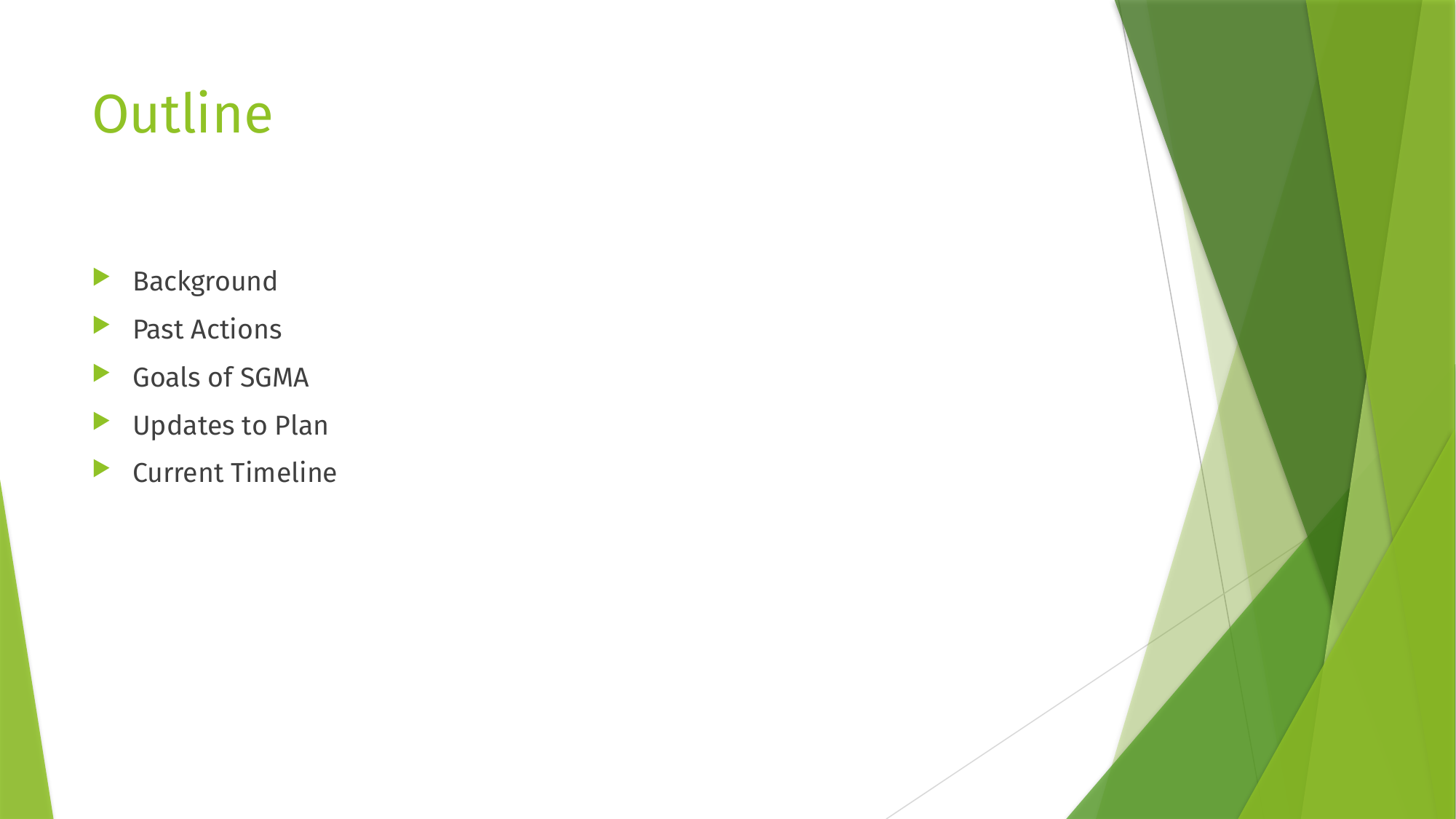

# Outline
Background
Past Actions
Goals of SGMA
Updates to Plan
Current Timeline